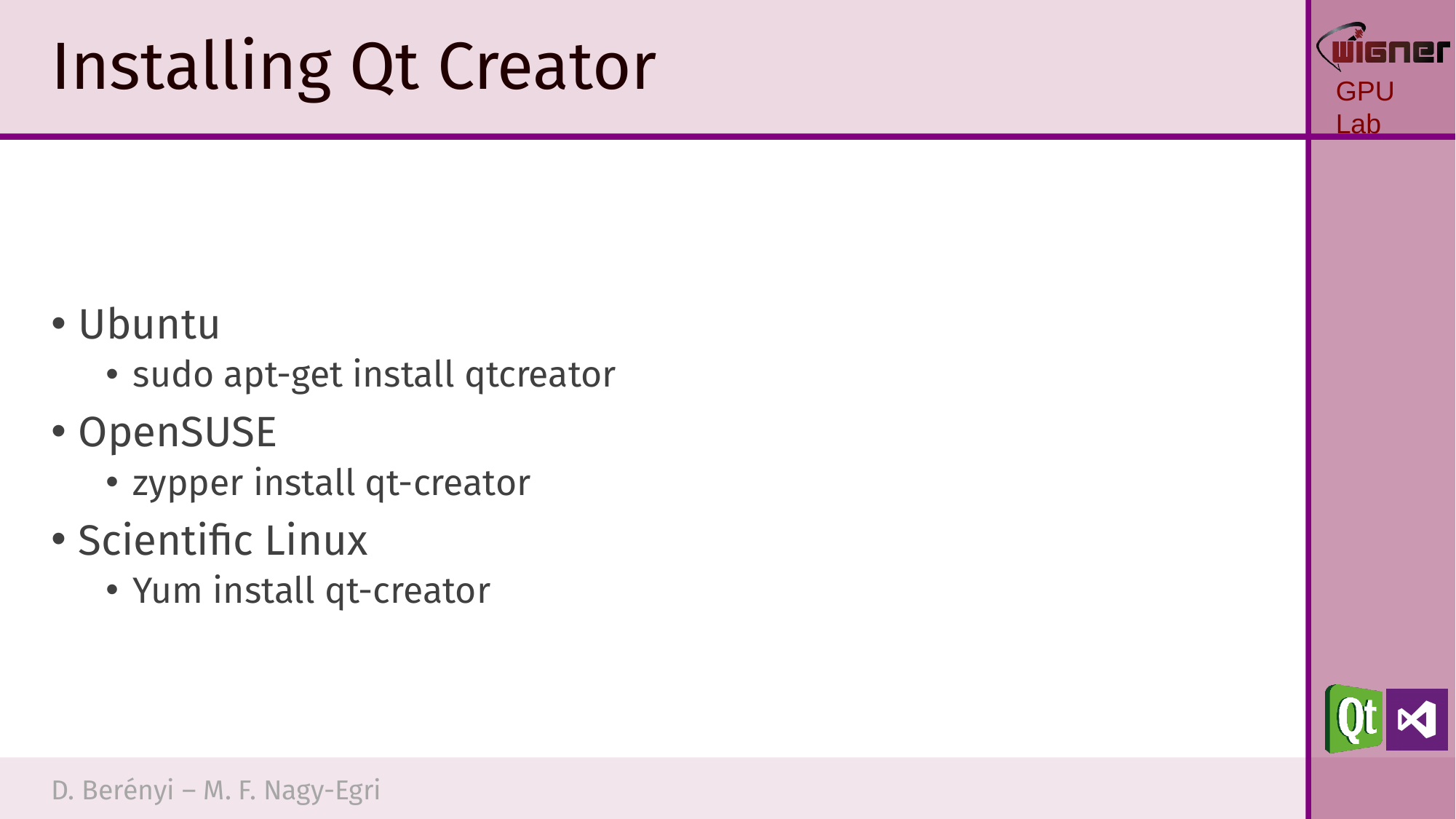

# Installing Qt Creator
Ubuntu
sudo apt-get install qtcreator
OpenSUSE
zypper install qt-creator
Scientific Linux
Yum install qt-creator